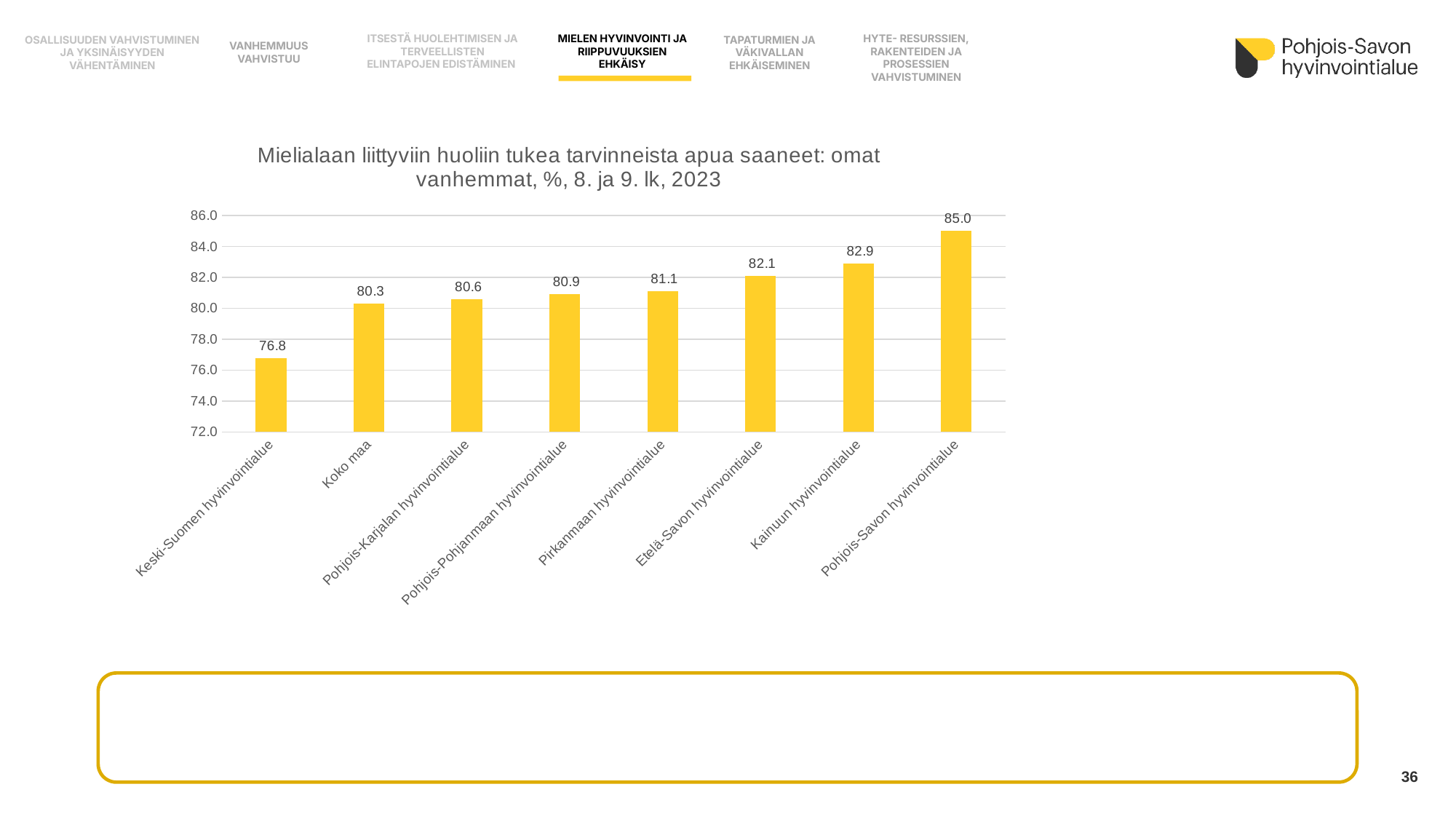

OSALLISUUDEN VAHVISTUMINEN JA YKSINÄISYYDEN VÄHENTÄMINEN
HYTE- RESURSSIEN, RAKENTEIDEN JA PROSESSIEN
VAHVISTUMINEN
MIELEN HYVINVOINTI JA RIIPPUVUUKSIEN EHKÄISY
ITSESTÄ HUOLEHTIMISEN JA TERVEELLISTEN ELINTAPOJEN EDISTÄMINEN
TAPATURMIEN JA VÄKIVALLAN EHKÄISEMINEN
VANHEMMUUS VAHVISTUU

### Chart: Mielialaan liittyviin huoliin tukea tarvinneista apua saaneet: omat vanhemmat, %, 8. ja 9. lk, 2023

| Category |  |
|---|---|
| Keski-Suomen hyvinvointialue | 76.8 |
| Koko maa | 80.3 |
| Pohjois-Karjalan hyvinvointialue | 80.6 |
| Pohjois-Pohjanmaan hyvinvointialue | 80.9 |
| Pirkanmaan hyvinvointialue | 81.1 |
| Etelä-Savon hyvinvointialue | 82.1 |
| Kainuun hyvinvointialue | 82.9 |
| Pohjois-Savon hyvinvointialue | 85.0 |

36